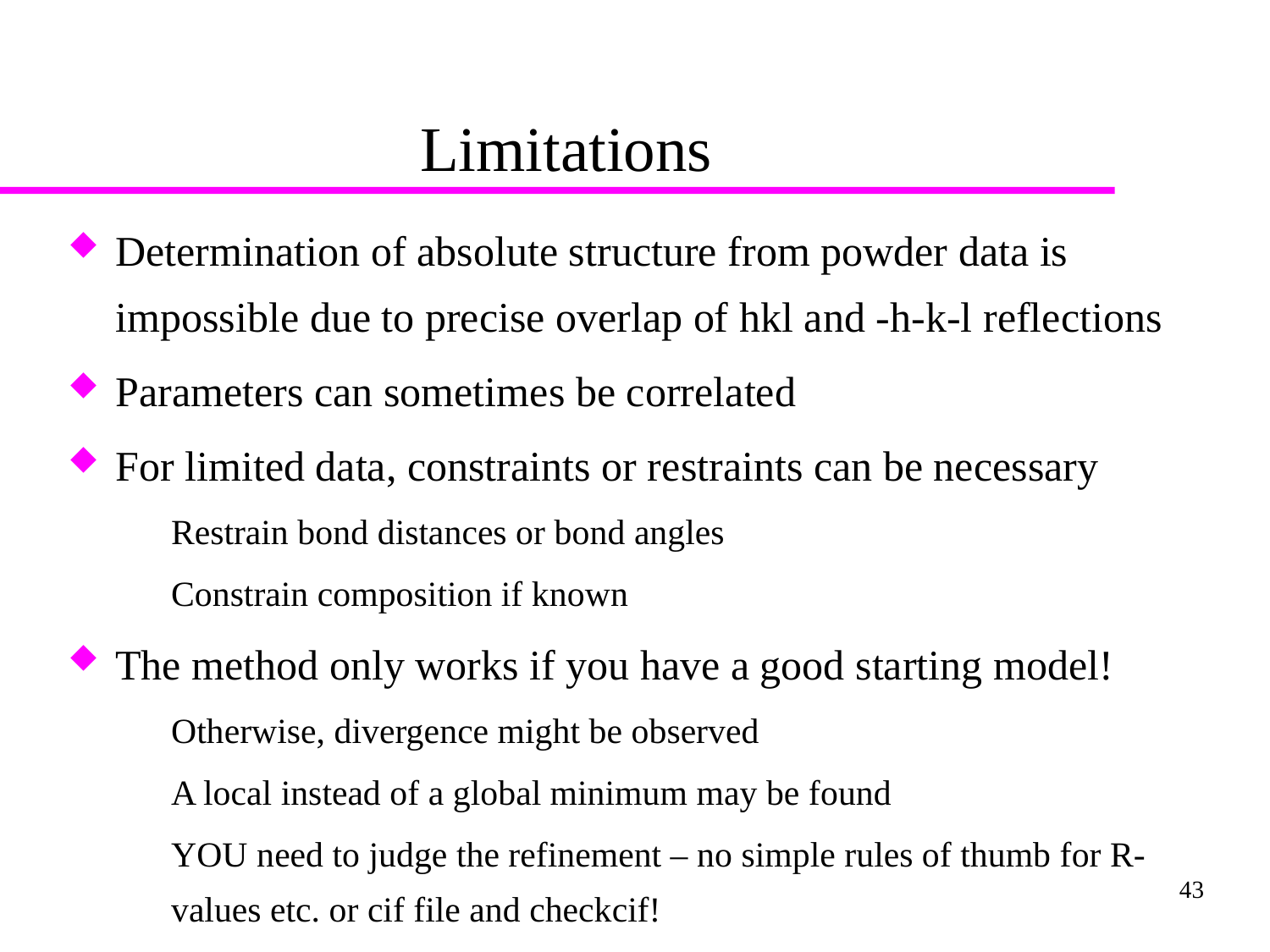

# Limitations
Determination of absolute structure from powder data is impossible due to precise overlap of hkl and -h-k-l reflections
Parameters can sometimes be correlated
For limited data, constraints or restraints can be necessary
Restrain bond distances or bond angles
Constrain composition if known
The method only works if you have a good starting model!
Otherwise, divergence might be observed
A local instead of a global minimum may be found
YOU need to judge the refinement – no simple rules of thumb for R-values etc. or cif file and checkcif!

43